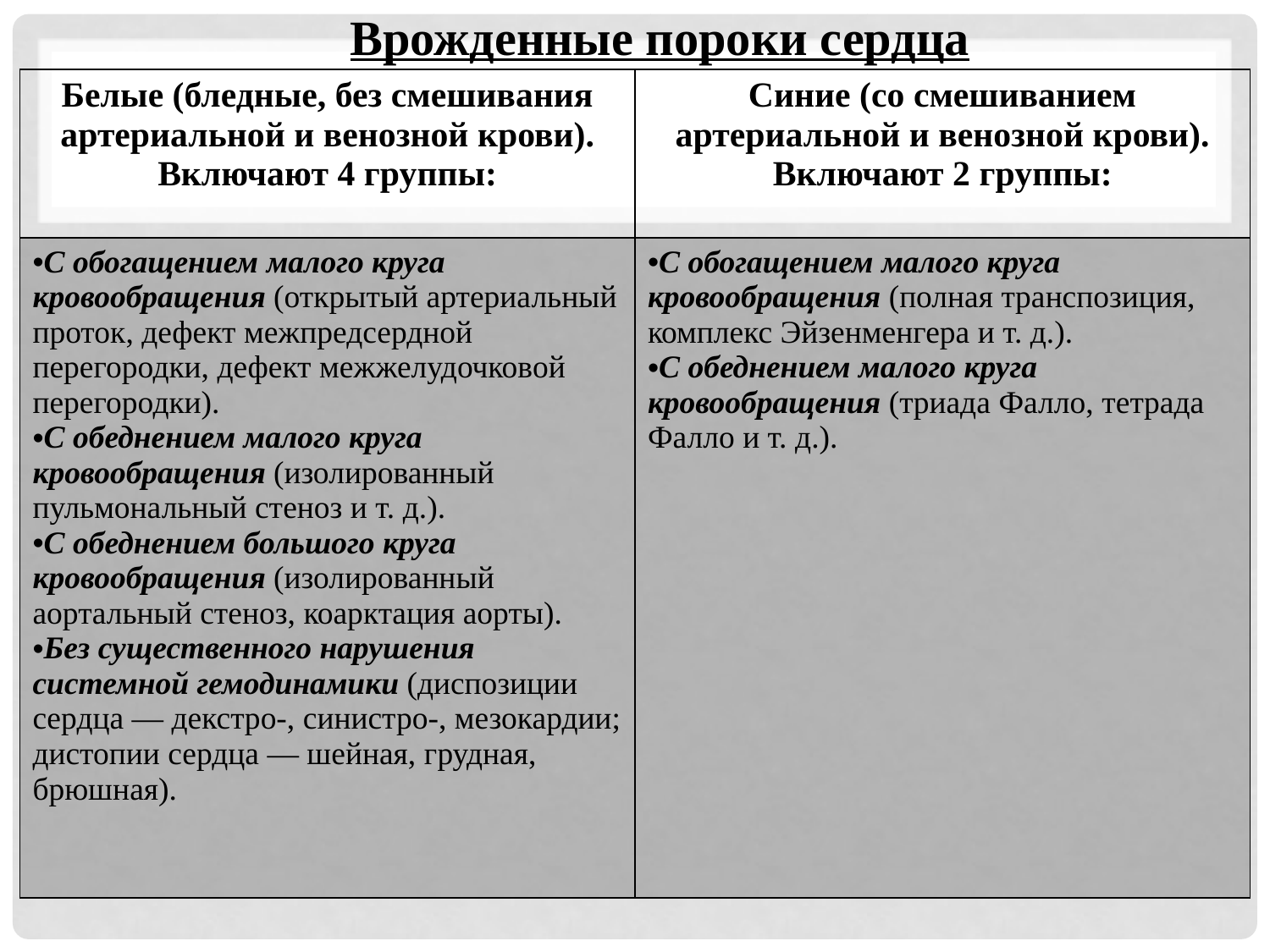

Врожденные пороки сердца
| Белые (бледные, без смешивания артериальной и венозной крови). Включают 4 группы: | Синие (со смешиванием артериальной и венозной крови). Включают 2 группы: |
| --- | --- |
| С обогащением малого круга кровообращения (открытый артериальный проток, дефект межпредсердной перегородки, дефект межжелудочковой перегородки). С обеднением малого круга кровообращения (изолированный пульмональный стеноз и т. д.). С обеднением большого круга кровообращения (изолированный аортальный стеноз, коарктация аорты). Без существенного нарушения системной гемодинамики (диспозиции сердца — декстро-, синистро-, мезокардии; дистопии сердца — шейная, грудная, брюшная). | С обогащением малого круга кровообращения (полная транспозиция, комплекс Эйзенменгера и т. д.). С обеднением малого круга кровообращения (триада Фалло, тетрада Фалло и т. д.). |